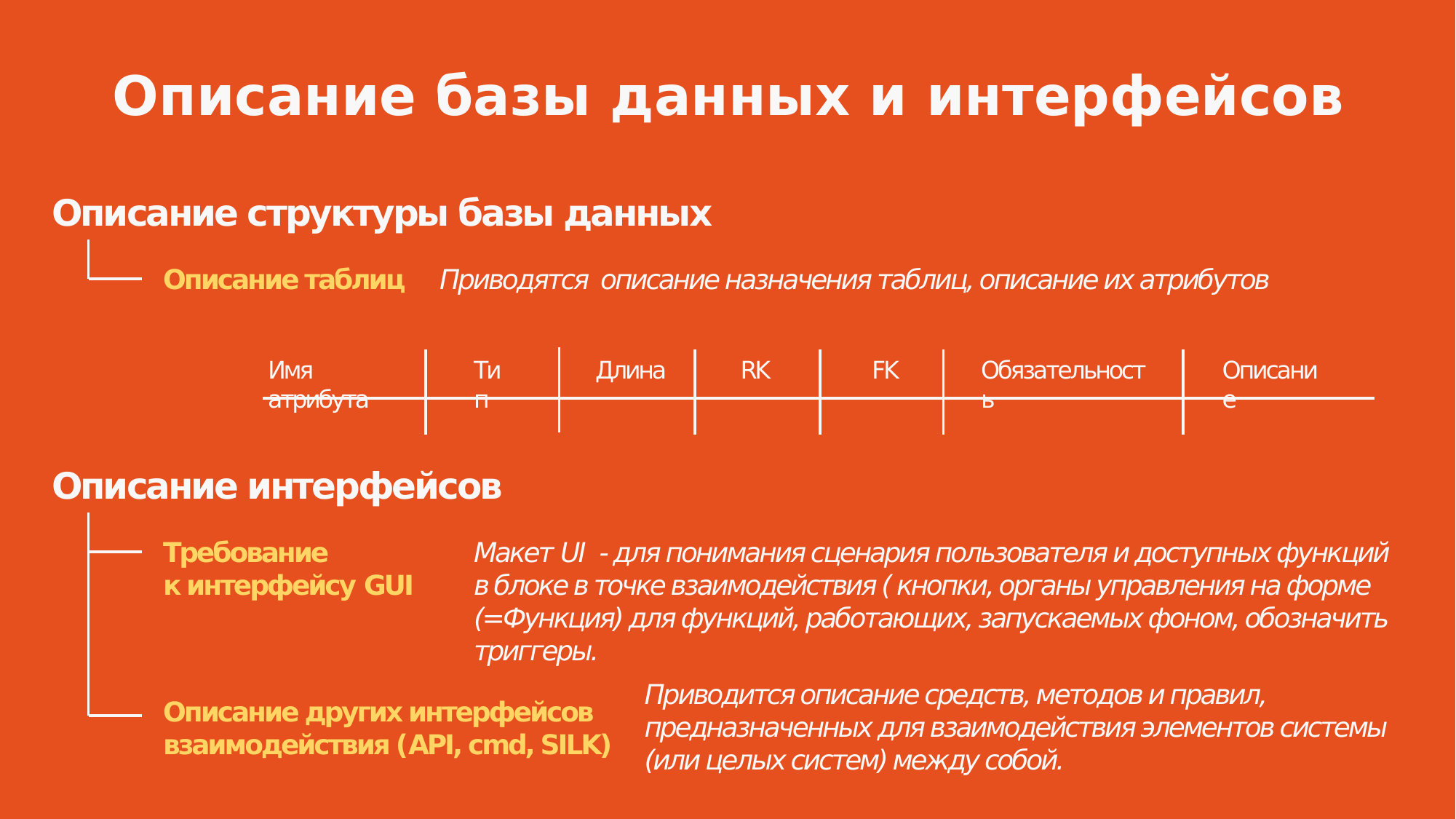

# Описание базы данных и интерфейсов
Описание структуры базы данных
Приводятся  описание назначения таблиц, описание их атрибутов
Описание таблиц
Имя атрибута
Тип
Длина
RK
FK
Обязательность
Описание
Описание интерфейсов
Макет UI  - для понимания сценария пользователя и доступных функций в блоке в точке взаимодействия ( кнопки, органы управления на форме (=Функция) для функций, работающих, запускаемых фоном, обозначить триггеры.
Требование
к интерфейсу GUI
Приводится описание средств, методов и правил, предназначенных для взаимодействия элементов системы (или целых систем) между собой.
Описание других интерфейсов взаимодействия (API, cmd, SILK)